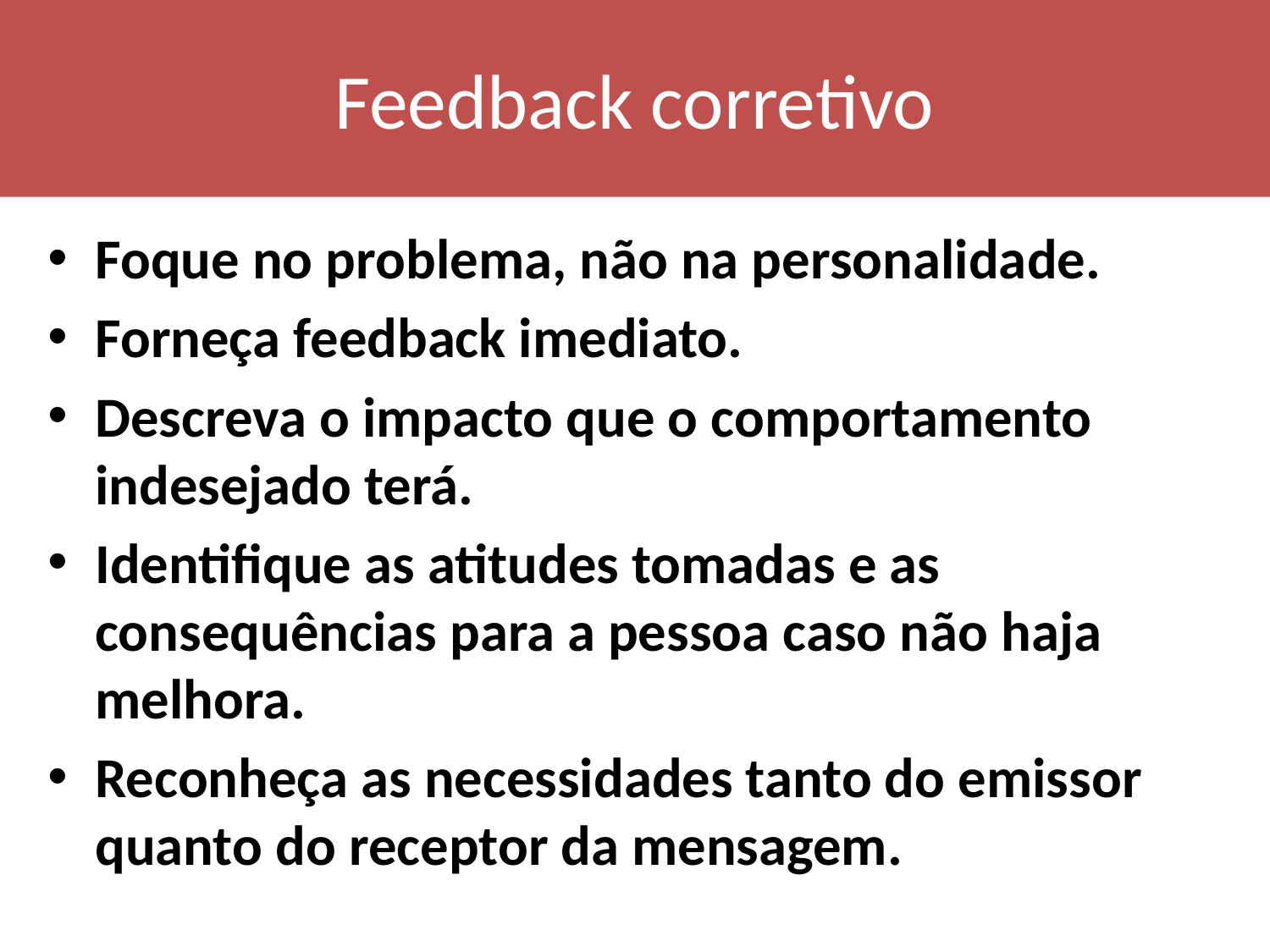

# Feedback corretivo
Foque no problema, não na personalidade.
Forneça feedback imediato.
Descreva o impacto que o comportamento indesejado terá.
Identifique as atitudes tomadas e as consequências para a pessoa caso não haja melhora.
Reconheça as necessidades tanto do emissor quanto do receptor da mensagem.